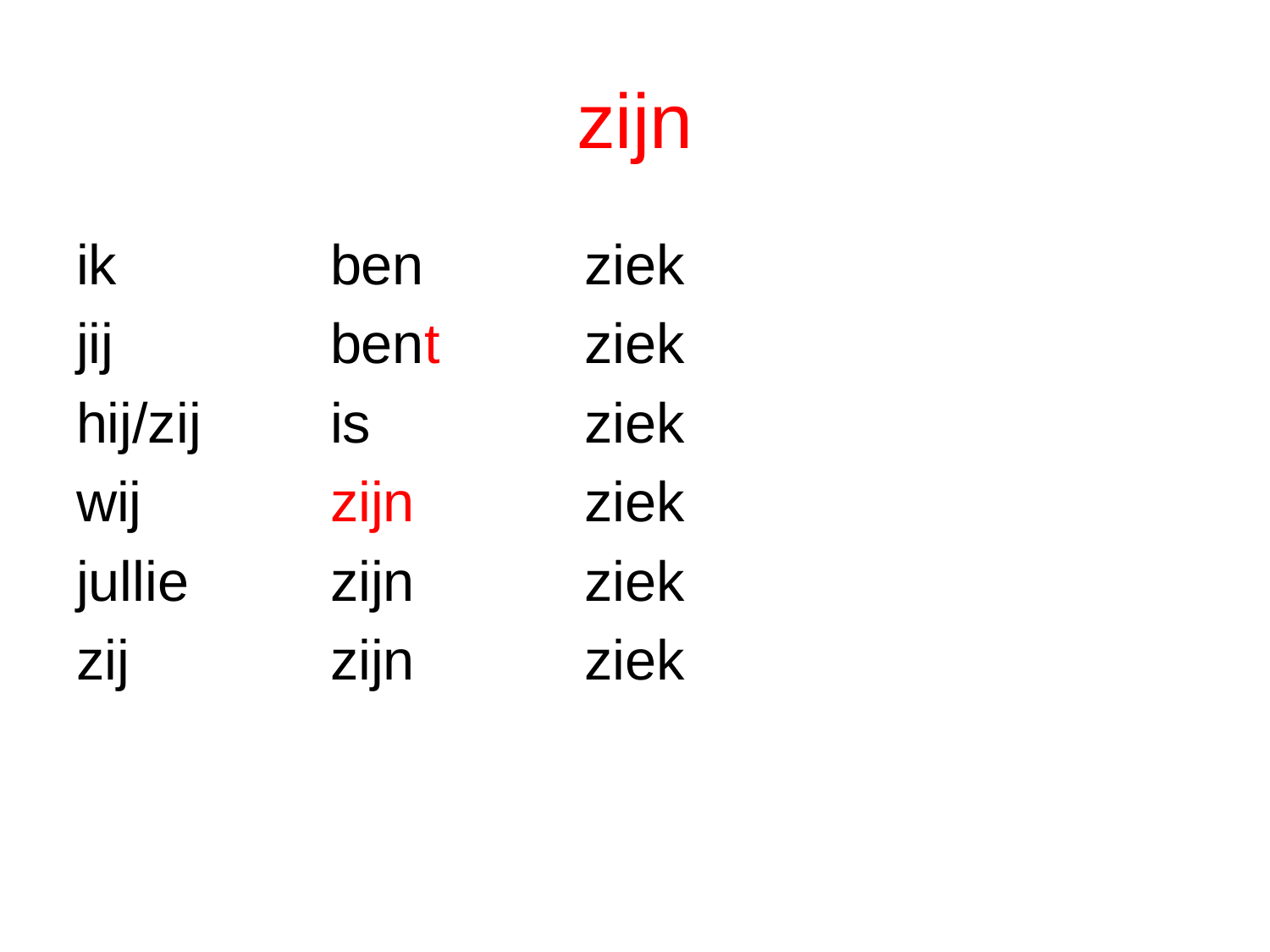

# zijn
ik		ben		ziek
jij 		bent		ziek
hij/zij		is		ziek
wij		zijn		ziek
jullie		zijn		ziek
zij		zijn		ziek